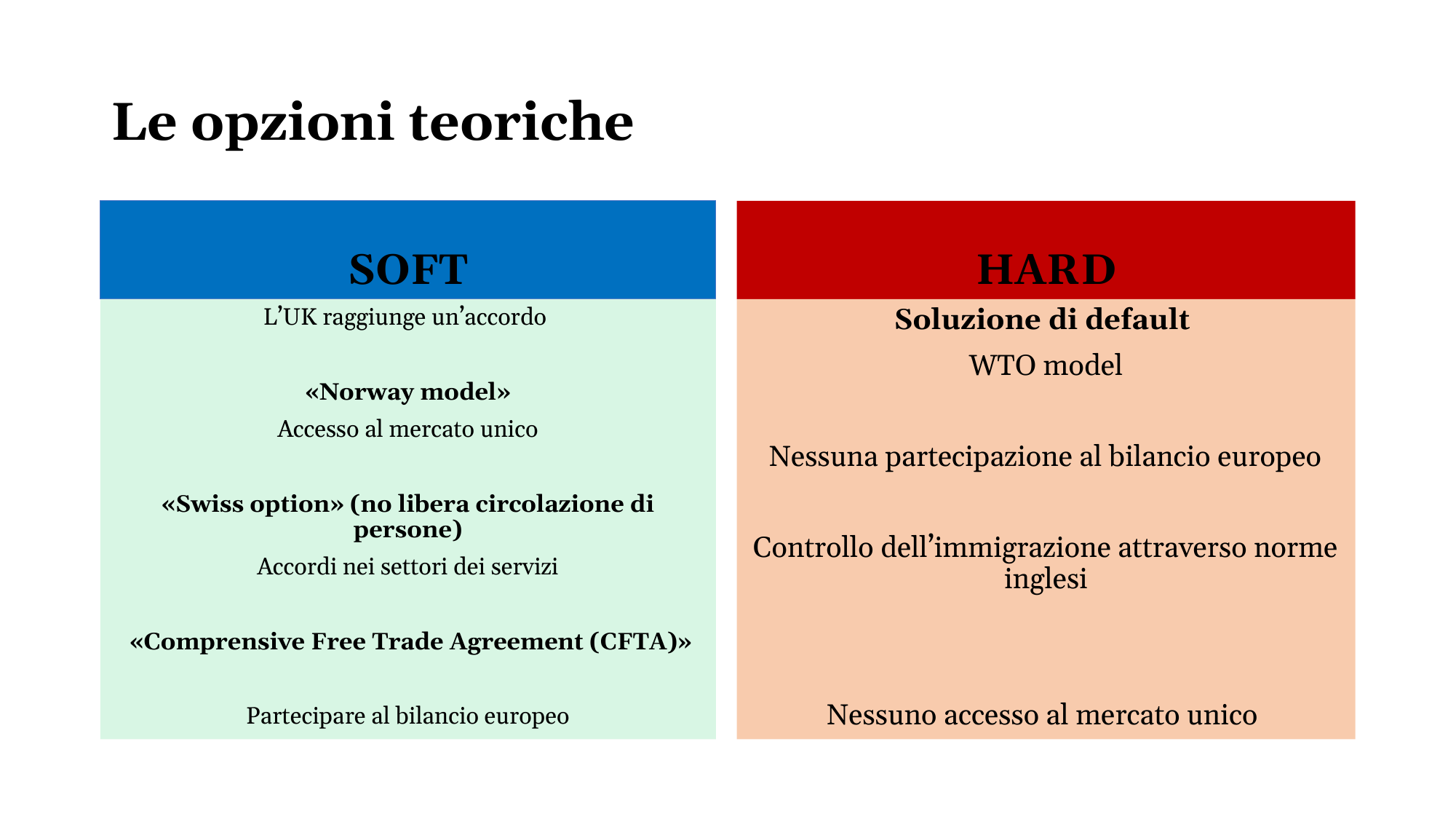

# Le opzioni teoriche
SOFT
HARD
L’UK raggiunge un’accordo

«Norway model»
Accesso al mercato unico

«Swiss option» (no libera circolazione di persone)
Accordi nei settori dei servizi

 «Comprensive Free Trade Agreement (CFTA)»

Partecipare al bilancio europeo

Soluzione di default
WTO model

Nessuna partecipazione al bilancio europeo

Controllo dell’immigrazione attraverso norme inglesi

Nessuno accesso al mercato unico